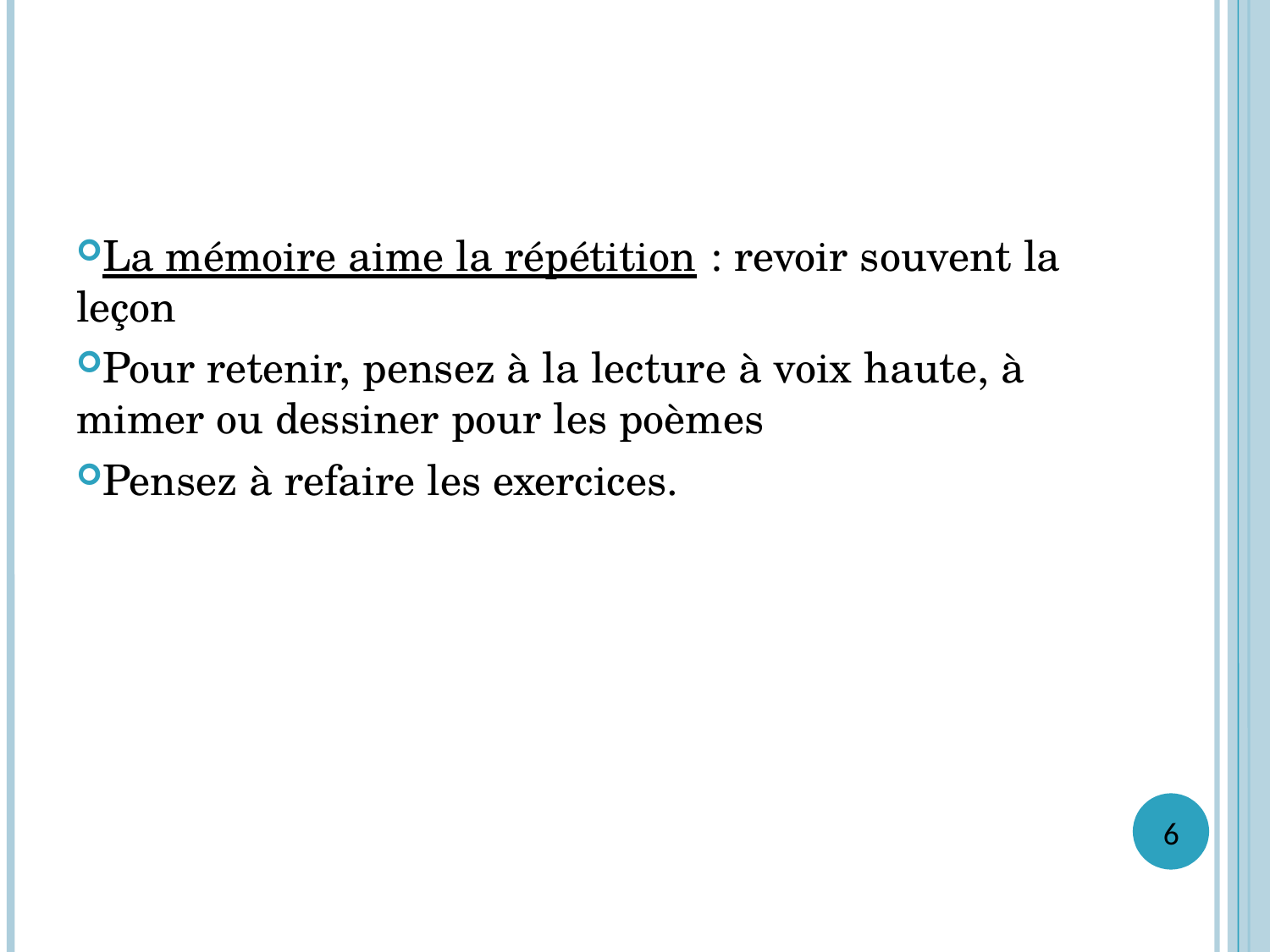

La mémoire aime la répétition : revoir souvent la leçon
Pour retenir, pensez à la lecture à voix haute, à mimer ou dessiner pour les poèmes
Pensez à refaire les exercices.
6